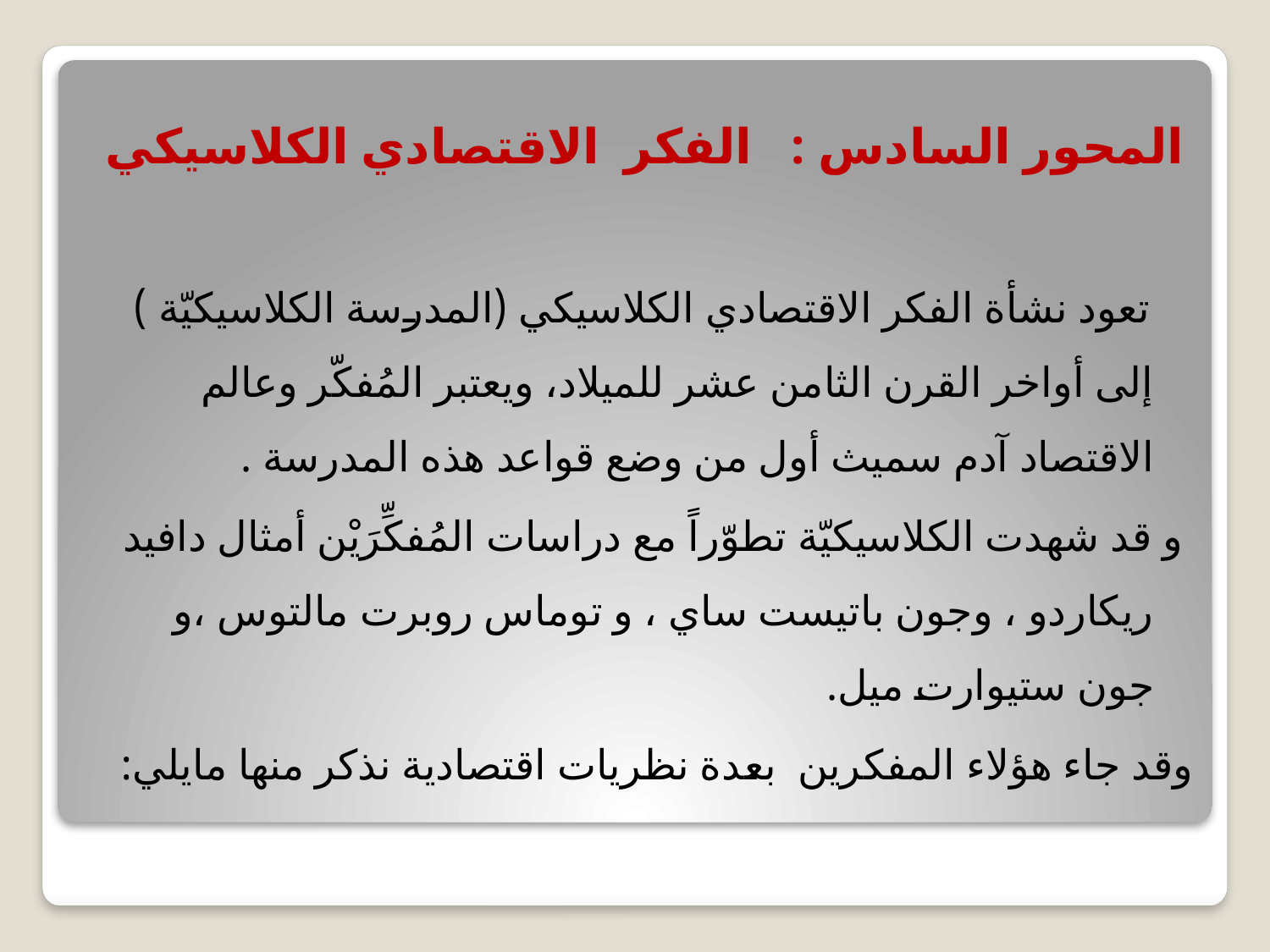

المحور السادس :   الفكر  الاقتصادي الكلاسيكي

    تعود نشأة الفكر الاقتصادي الكلاسيكي (المدرسة الكلاسيكيّة ) إلى أواخر القرن الثامن عشر للميلاد، ويعتبر المُفكّر وعالم الاقتصاد آدم سميث أول من وضع قواعد هذه المدرسة .
 و قد شهدت الكلاسيكيّة تطوّراً مع دراسات المُفكِّرَيْن أمثال دافيد ريكاردو ، وجون باتيست ساي ، و توماس روبرت مالتوس ،و جون ستيوارت ميل.
وقد جاء هؤلاء المفكرين  بعدة نظريات اقتصادية نذكر منها مايلي: